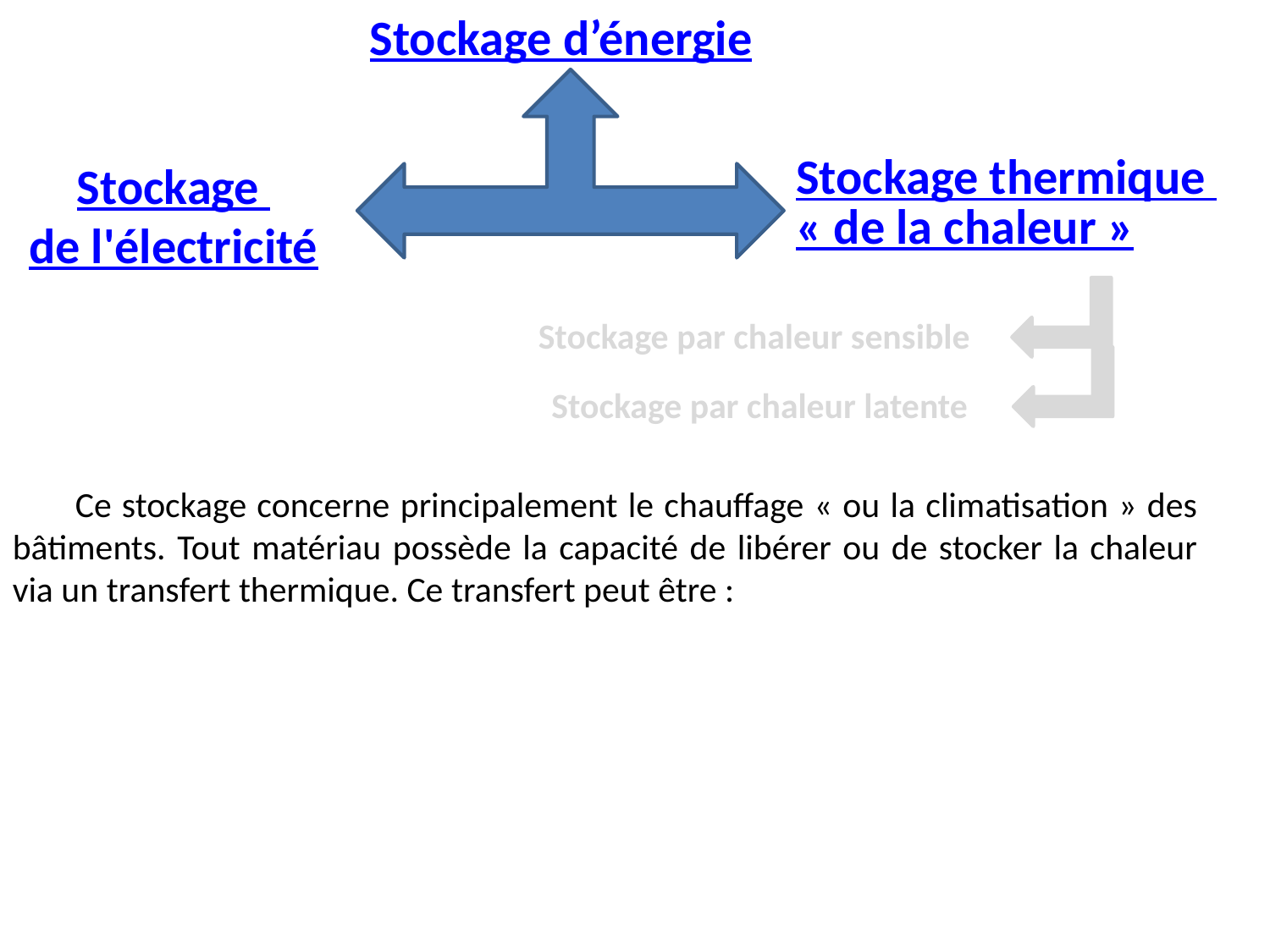

Stockage d’énergie

Stockage thermique « de la chaleur »
Stockage
de l'électricité

Stockage par chaleur sensible

Stockage par chaleur latente
      Ce stockage concerne principalement le chauffage « ou la climatisation » des bâtiments. Tout matériau possède la capacité de libérer ou de stocker la chaleur via un transfert thermique. Ce transfert peut être :